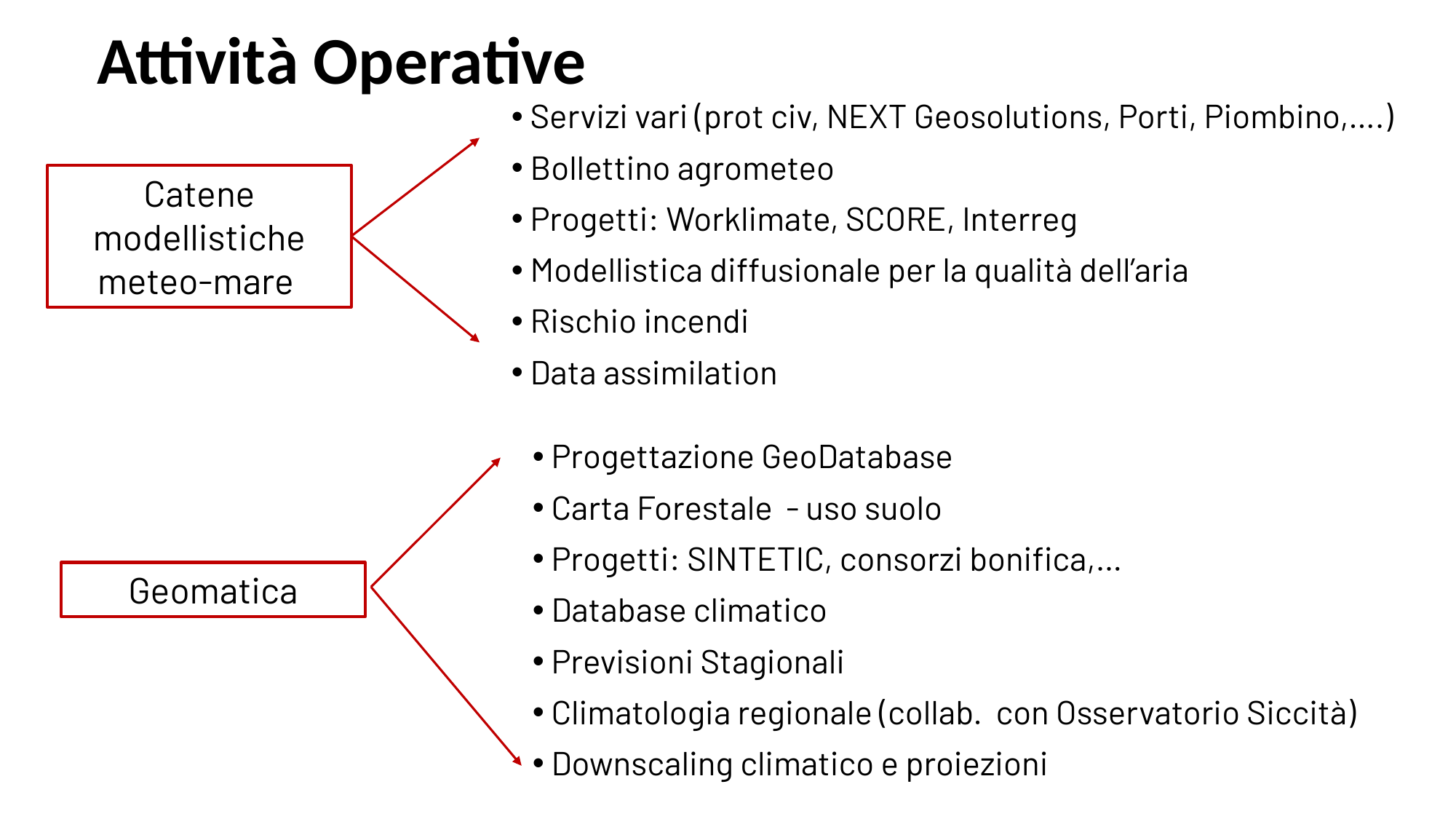

# Attività Operative
Servizi vari (prot civ, NEXT Geosolutions, Porti, Piombino,….)
Bollettino agrometeo
Progetti: Worklimate, SCORE, Interreg
Modellistica diffusionale per la qualità dell’aria
Rischio incendi
Data assimilation

Catene modellistiche meteo-mare
Progettazione GeoDatabase
Carta Forestale  - uso suolo
Progetti: SINTETIC, consorzi bonifica,…
Database climatico
Previsioni Stagionali
Climatologia regionale (collab.  con Osservatorio Siccità)
Downscaling climatico e proiezioni
Geomatica